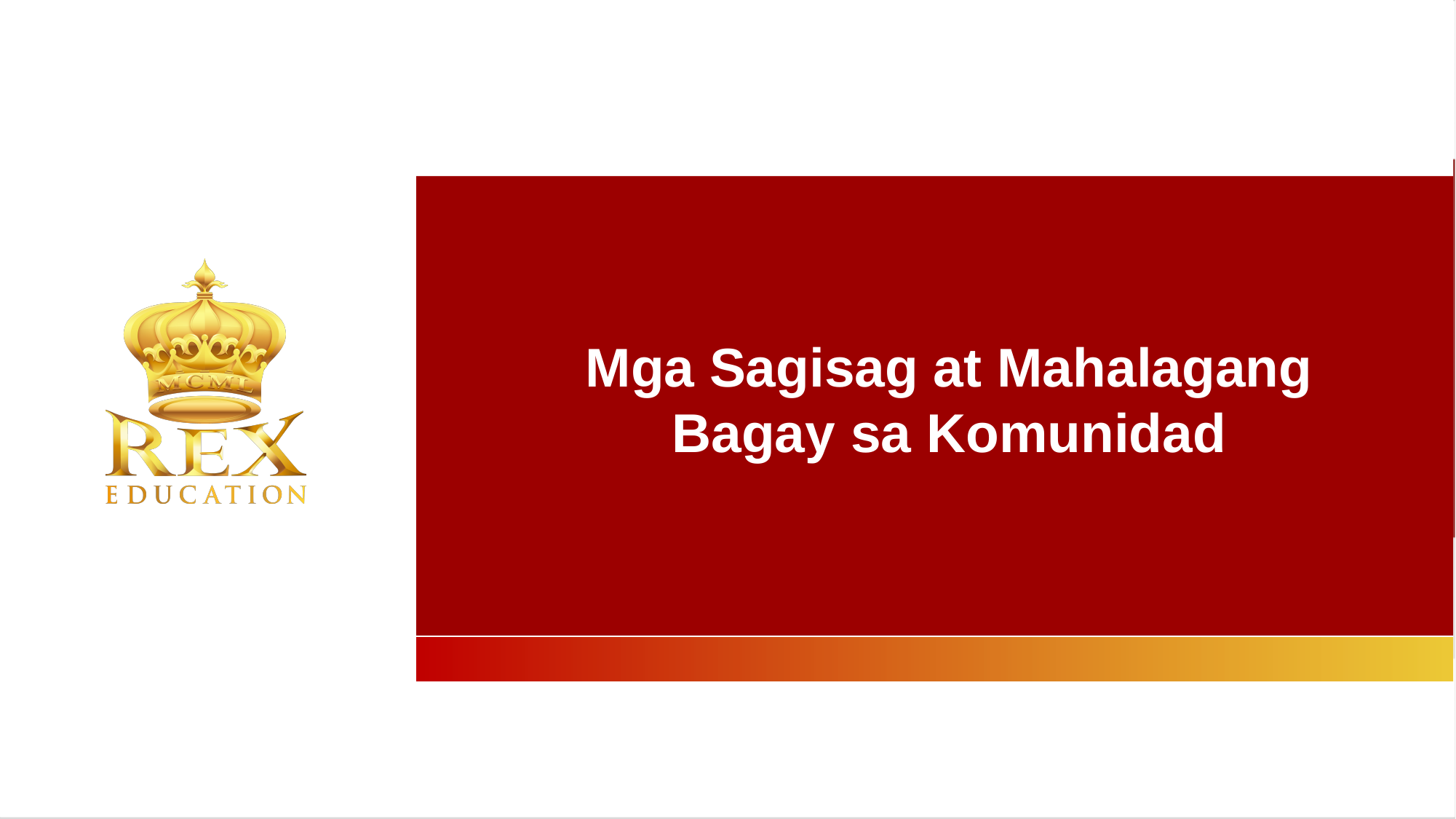

Mga Sagisag at Mahalagang Bagay sa Komunidad